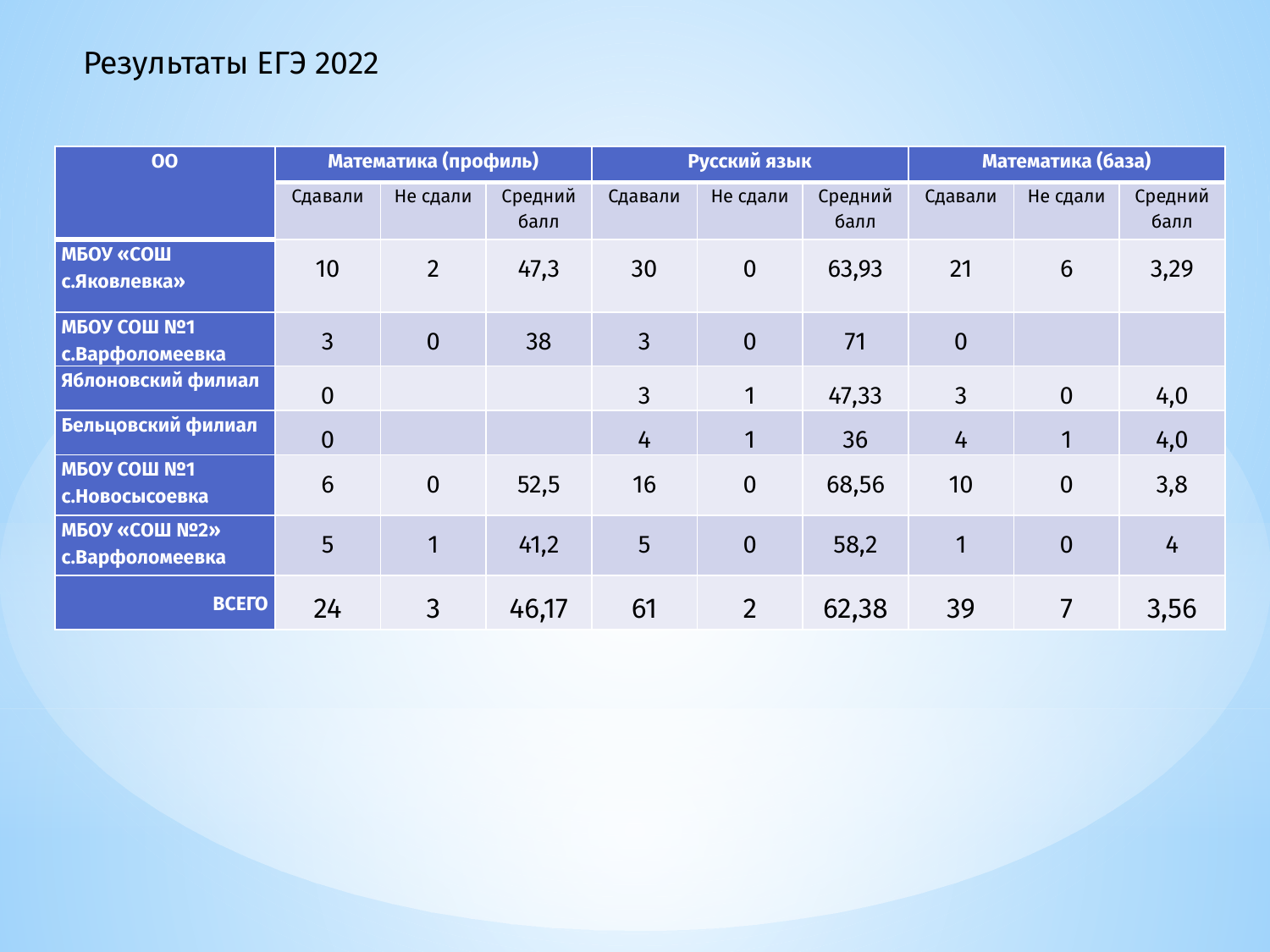

Результаты ЕГЭ 2022
| ОО | Математика (профиль) |  |  | Русский язык |  |  | Математика (база) |  |  |
| --- | --- | --- | --- | --- | --- | --- | --- | --- | --- |
|  | Сдавали | Не сдали | Средний балл | Сдавали | Не сдали | Средний балл | Сдавали | Не сдали | Средний балл |
| МБОУ «СОШ с.Яковлевка» | 10 | 2 | 47,3 | 30 | 0 | 63,93 | 21 | 6 | 3,29 |
| МБОУ СОШ №1 с.Варфоломеевка | 3 | 0 | 38 | 3 | 0 | 71 | 0 |  |  |
| Яблоновский филиал | 0 |  |  | 3 | 1 | 47,33 | 3 | 0 | 4,0 |
| Бельцовский филиал | 0 |  |  | 4 | 1 | 36 | 4 | 1 | 4,0 |
| МБОУ СОШ №1 с.Новосысоевка | 6 | 0 | 52,5 | 16 | 0 | 68,56 | 10 | 0 | 3,8 |
| МБОУ «СОШ №2» с.Варфоломеевка | 5 | 1 | 41,2 | 5 | 0 | 58,2 | 1 | 0 | 4 |
| ВСЕГО | 24 | 3 | 46,17 | 61 | 2 | 62,38 | 39 | 7 | 3,56 |